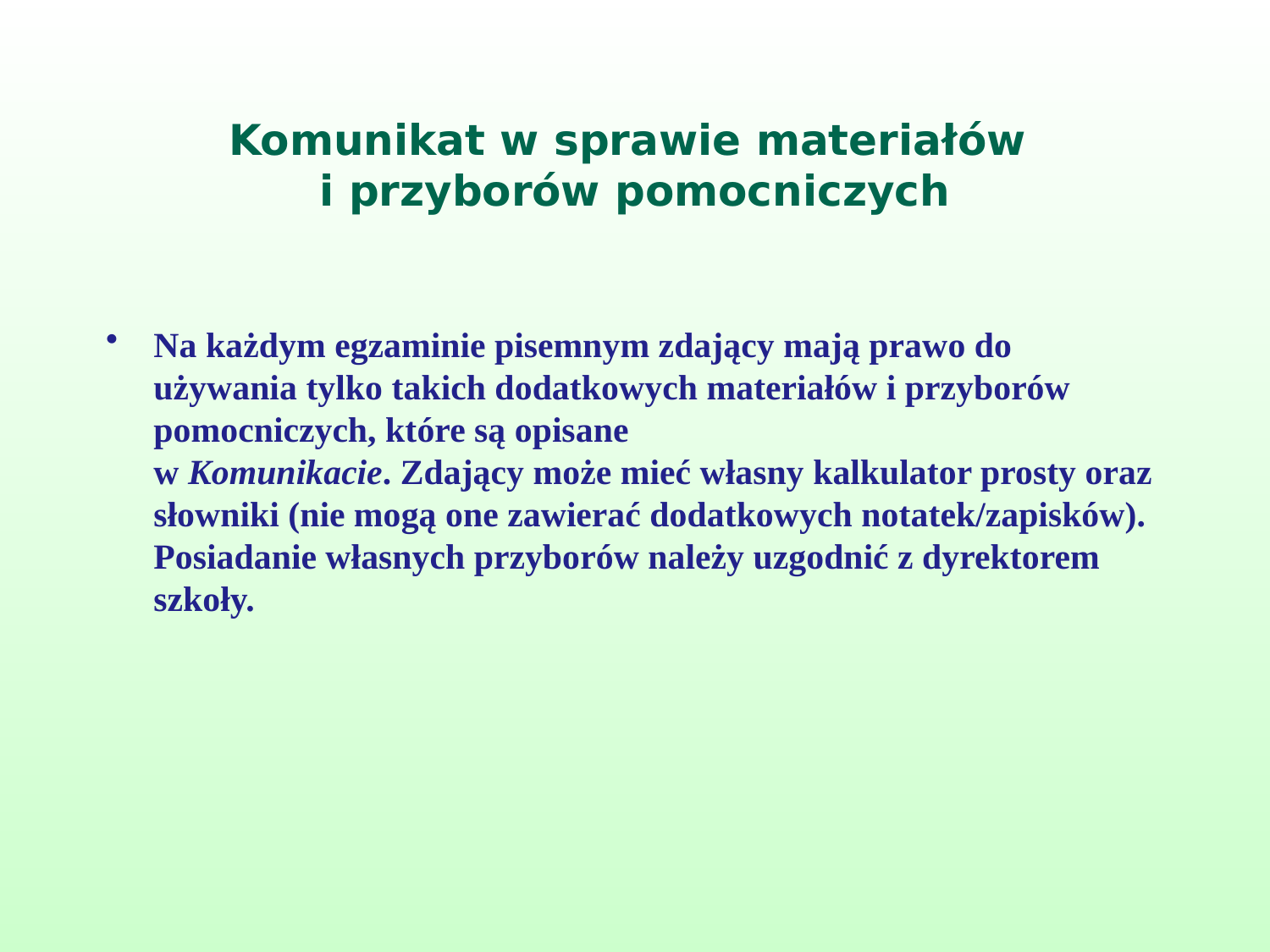

# Komunikat w sprawie materiałów i przyborów pomocniczych
Na każdym egzaminie pisemnym zdający mają prawo do używania tylko takich dodatkowych materiałów i przyborów pomocniczych, które są opisane
w Komunikacie. Zdający może mieć własny kalkulator prosty oraz słowniki (nie mogą one zawierać dodatkowych notatek/zapisków). Posiadanie własnych przyborów należy uzgodnić z dyrektorem szkoły.